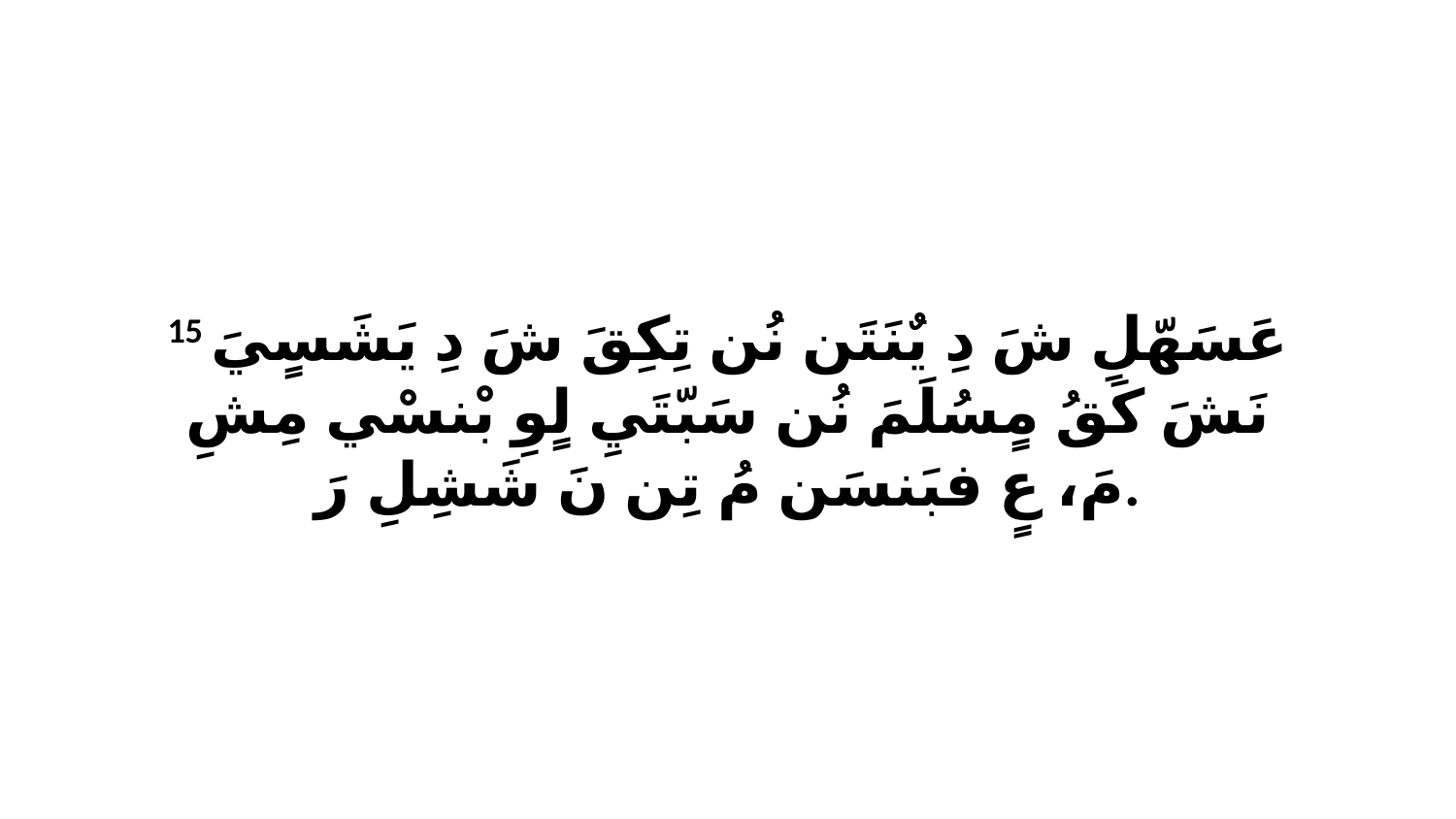

15 عَسَهّلِ شَ دِ يٌنَتَن نُن تِكِقَ شَ دِ يَشَسٍيَ نَشَ كَقُ مٍسُلَمَ نُن سَبّتَيِ لٍوِ بْنسْي مِشِ مَ، عٍ فبَنسَن مُ تِن نَ شَشِلِ رَ.